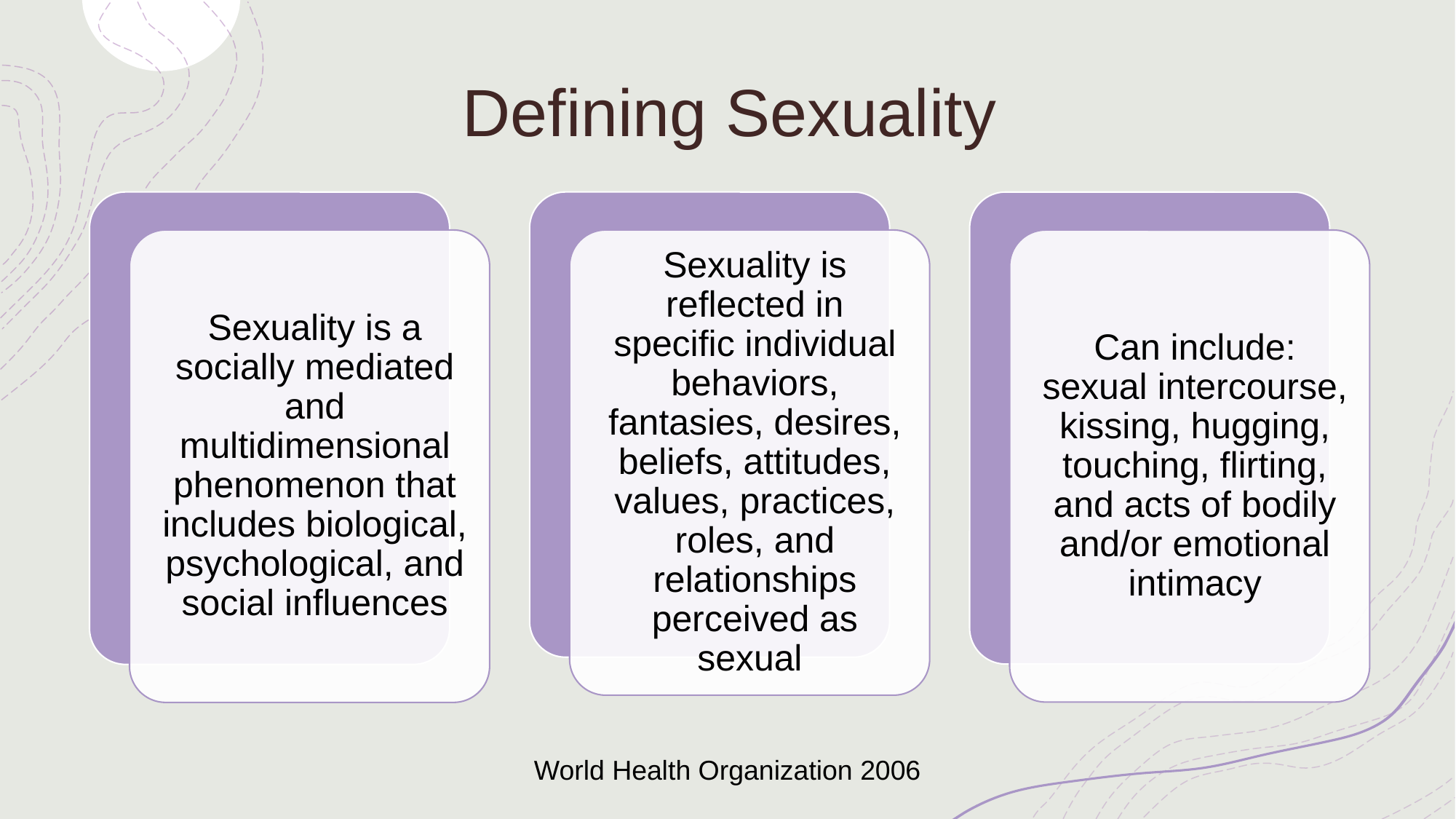

# Defining Sexuality
Sexuality is a socially mediated and multidimensional phenomenon that includes biological, psychological, and social influences
Sexuality is reflected in specific individual behaviors, fantasies, desires, beliefs, attitudes, values, practices, roles, and relationships perceived as sexual
Can include: sexual intercourse, kissing, hugging, touching, flirting, and acts of bodily and/or emotional intimacy

World Health Organization 2006